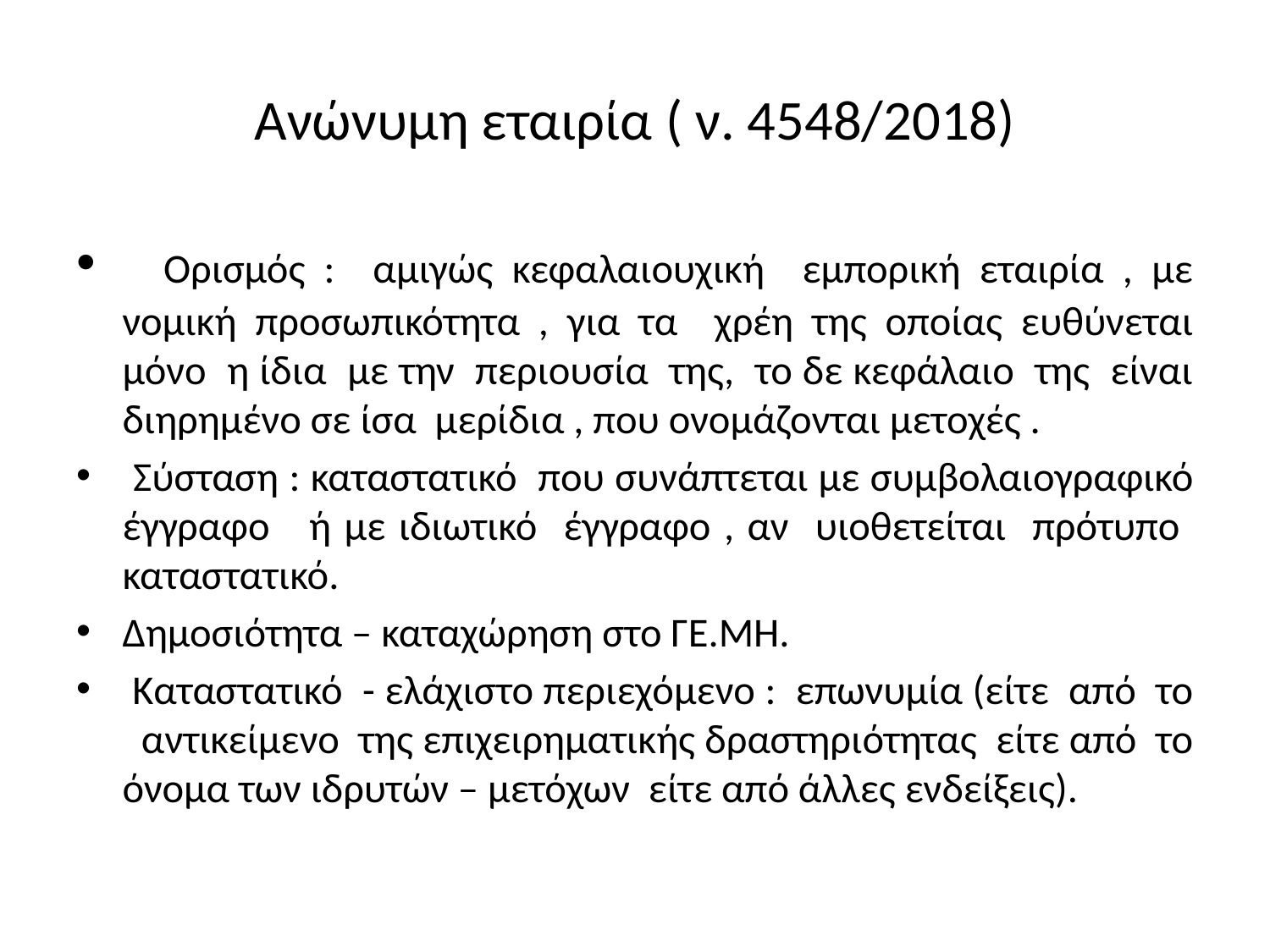

# Ανώνυμη εταιρία ( ν. 4548/2018)
  Ορισμός :  αμιγώς κεφαλαιουχική  εμπορική εταιρία , με νομική προσωπικότητα , για τα  χρέη της οποίας ευθύνεται μόνο  η ίδια  με την  περιουσία  της,  το δε κεφάλαιο  της  είναι διηρημένο σε ίσα  μερίδια , που ονομάζονται μετοχές .
 Σύσταση : καταστατικό  που συνάπτεται με συμβολαιογραφικό έγγραφο   ή με ιδιωτικό  έγγραφο , αν  υιοθετείται  πρότυπο  καταστατικό.
Δημοσιότητα – καταχώρηση στο ΓΕ.ΜΗ.
 Καταστατικό  - ελάχιστο περιεχόμενο :  επωνυμία (είτε  από  το   αντικείμενο  της επιχειρηματικής δραστηριότητας  είτε από  το όνομα των ιδρυτών – μετόχων  είτε από άλλες ενδείξεις).